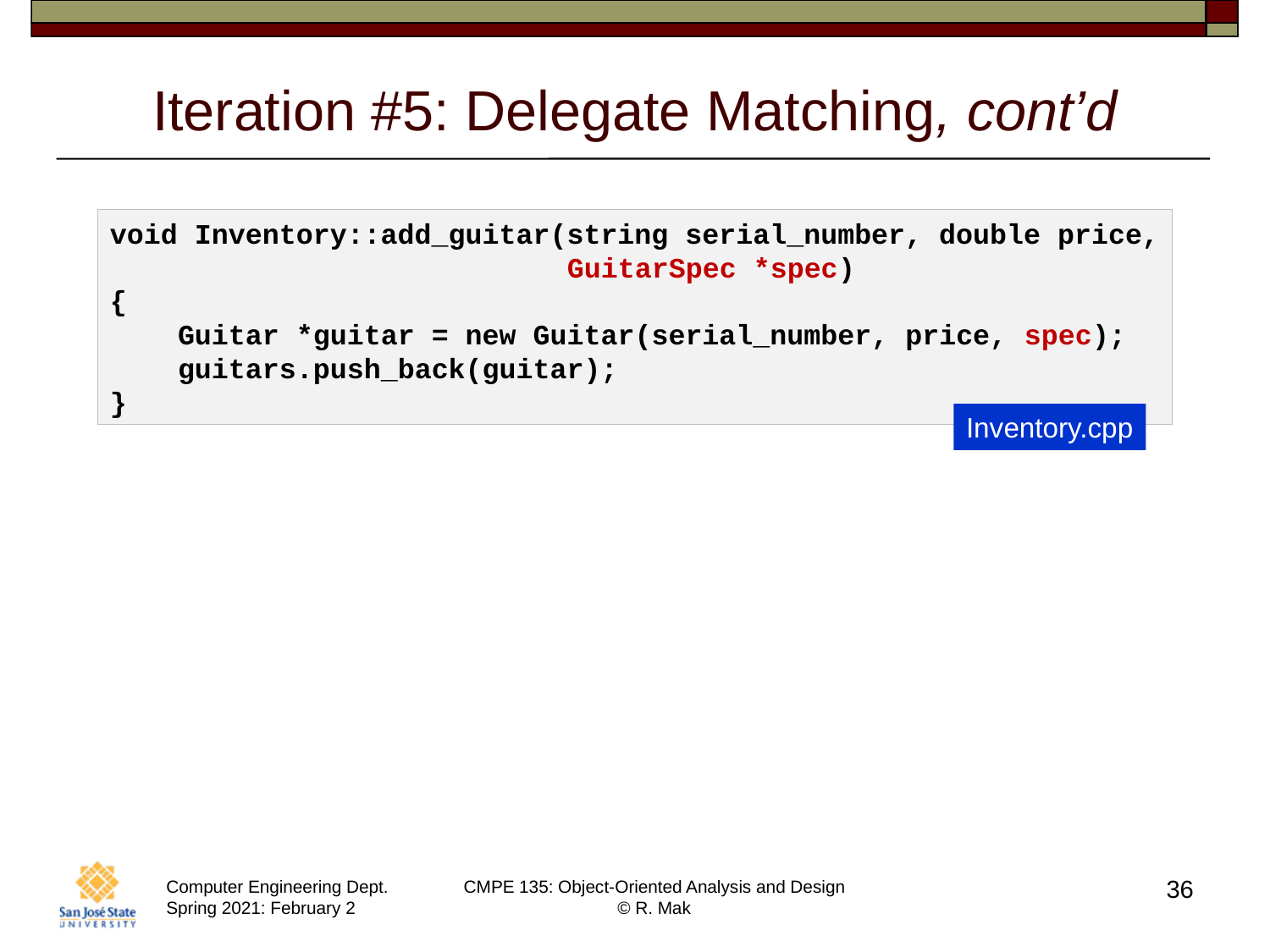

# Iteration #5: Delegate Matching, cont’d
void Inventory::add_guitar(string serial_number, double price,
                           GuitarSpec *spec)
{
    Guitar *guitar = new Guitar(serial_number, price, spec);
    guitars.push_back(guitar);
}
Inventory.cpp
36